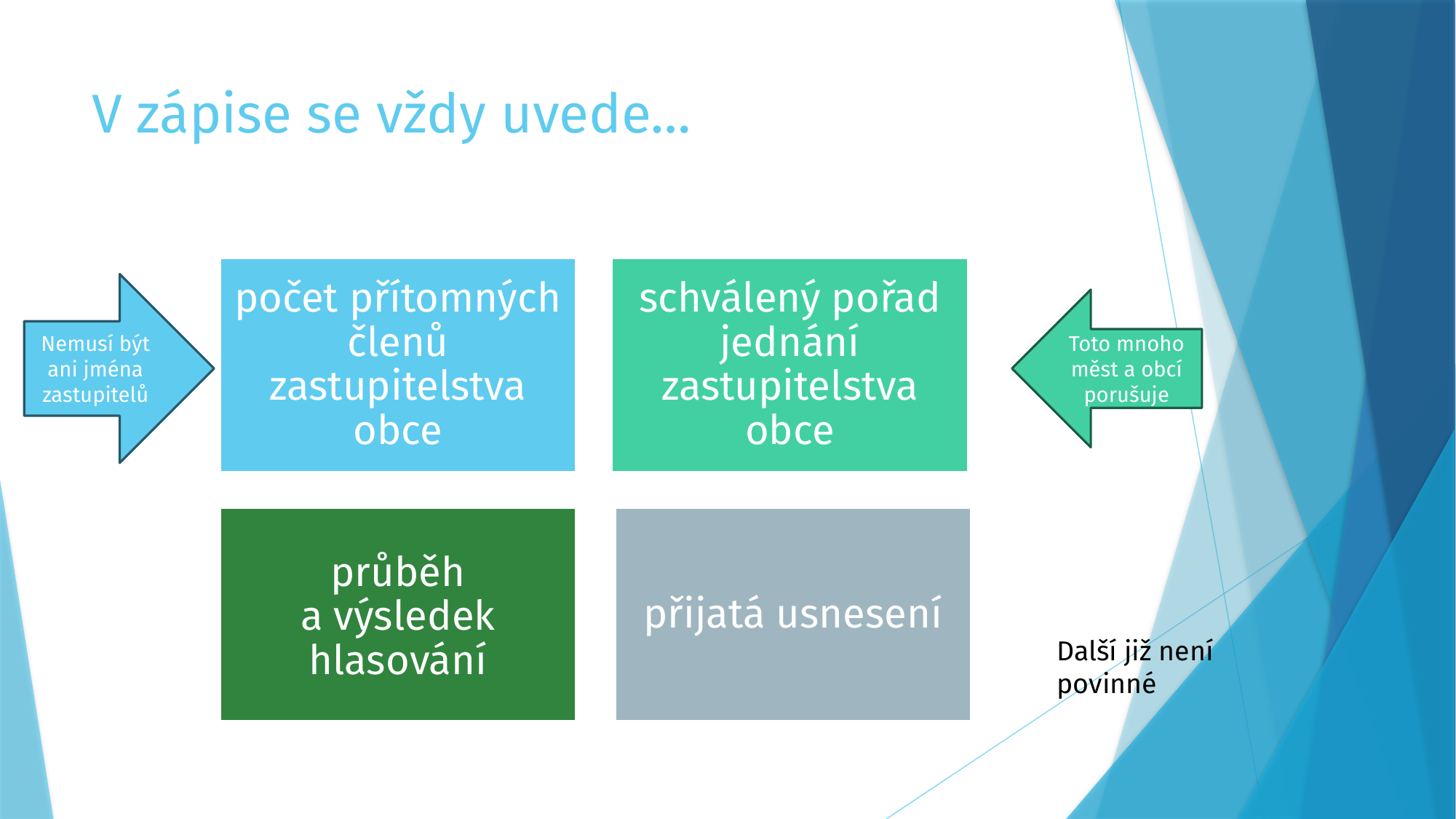

# V zápise se vždy uvede…
počet přítomných členů zastupitelstva obce
schválený pořad jednání zastupitelstva obce
průběh
a výsledek hlasování
přijatá usnesení
Nemusí být ani jména zastupitelů
Toto mnoho měst a obcí porušuje
Další již není povinné